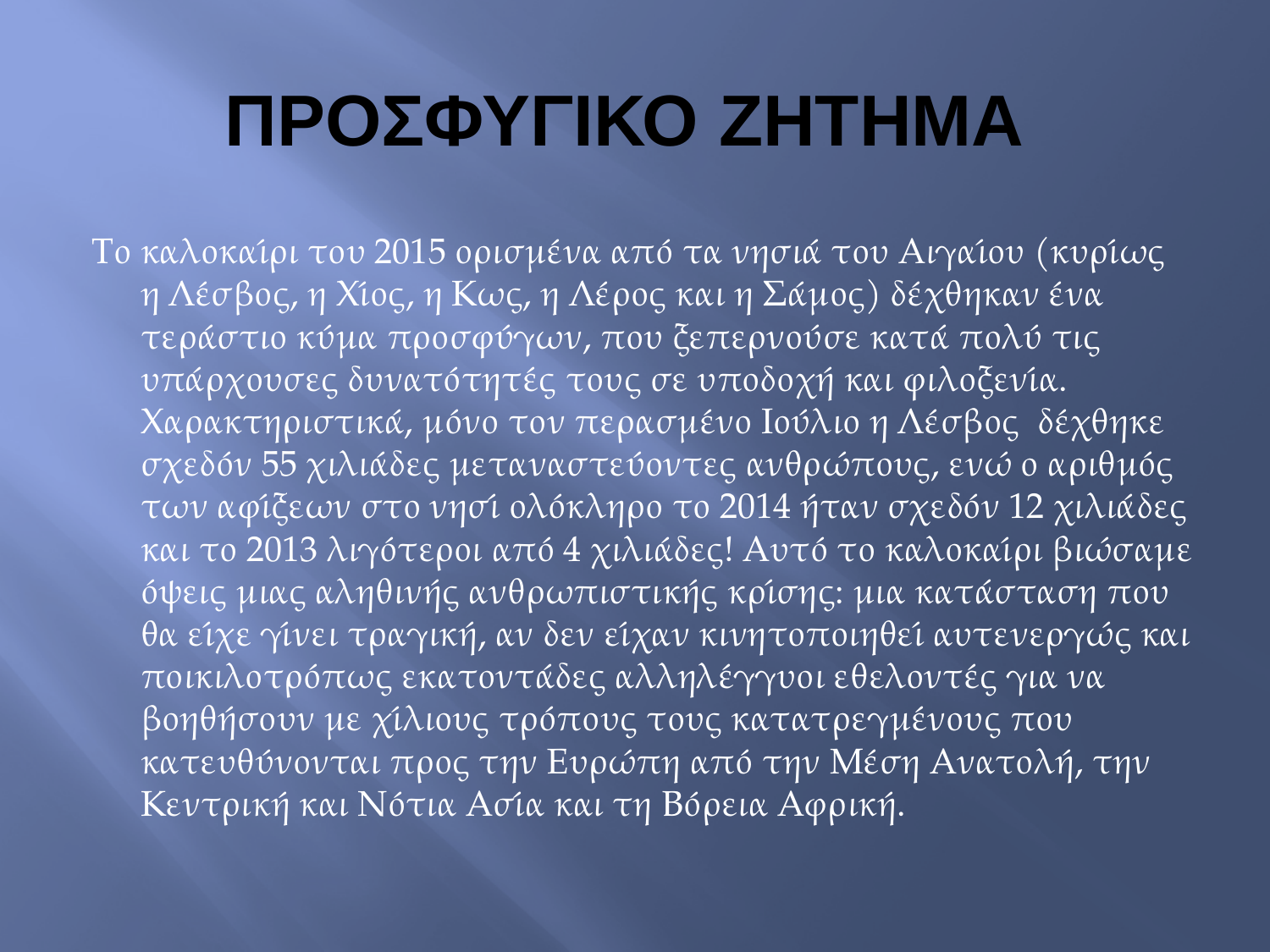

# ΠΡΟΣΦΥΓΙΚΟ ΖΗΤΗΜΑ
Το καλοκαίρι του 2015 ορισμένα από τα νησιά του Αιγαίου (κυρίως η Λέσβος, η Χίος, η Κως, η Λέρος και η Σάμος) δέχθηκαν ένα τεράστιο κύμα προσφύγων, που ξεπερνούσε κατά πολύ τις υπάρχουσες δυνατότητές τους σε υποδοχή και φιλοξενία. Χαρακτηριστικά, μόνο τον περασμένο Ιούλιο η Λέσβος  δέχθηκε σχεδόν 55 χιλιάδες μεταναστεύοντες ανθρώπους, ενώ ο αριθμός των αφίξεων στο νησί ολόκληρο το 2014 ήταν σχεδόν 12 χιλιάδες και το 2013 λιγότεροι από 4 χιλιάδες! Αυτό το καλοκαίρι βιώσαμε όψεις μιας αληθινής ανθρωπιστικής κρίσης: μια κατάσταση που θα είχε γίνει τραγική, αν δεν είχαν κινητοποιηθεί αυτενεργώς και ποικιλοτρόπως εκατοντάδες αλληλέγγυοι εθελοντές για να βοηθήσουν με χίλιους τρόπους τους κατατρεγμένους που κατευθύνονται προς την Ευρώπη από την Μέση Ανατολή, την Κεντρική και Νότια Ασία και τη Βόρεια Αφρική.